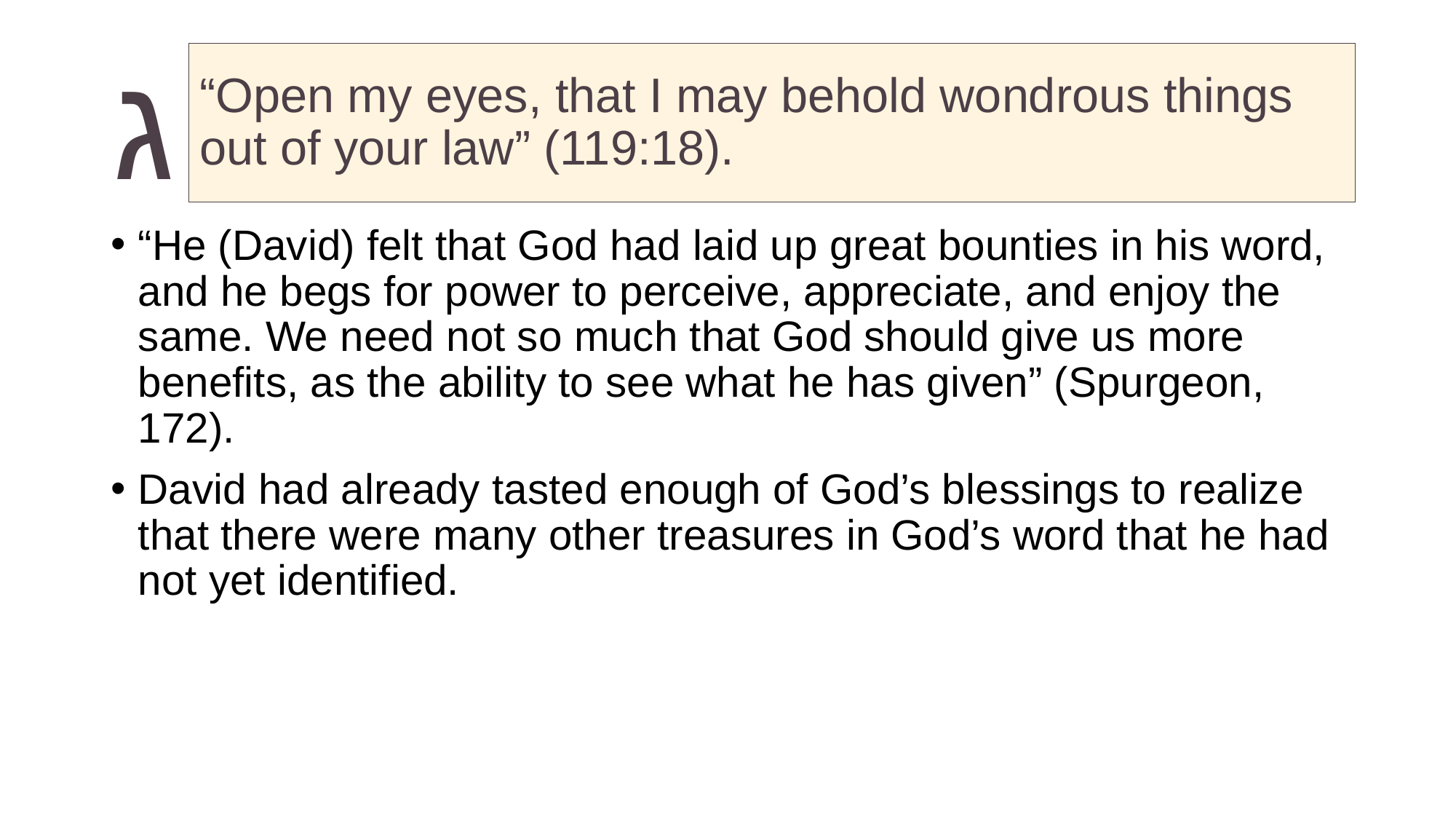

# “Open my eyes, that I may behold wondrous things out of your law” (119:18).
“He (David) felt that God had laid up great bounties in his word, and he begs for power to perceive, appreciate, and enjoy the same. We need not so much that God should give us more benefits, as the ability to see what he has given” (Spurgeon, 172).
David had already tasted enough of God’s blessings to realize that there were many other treasures in God’s word that he had not yet identified.